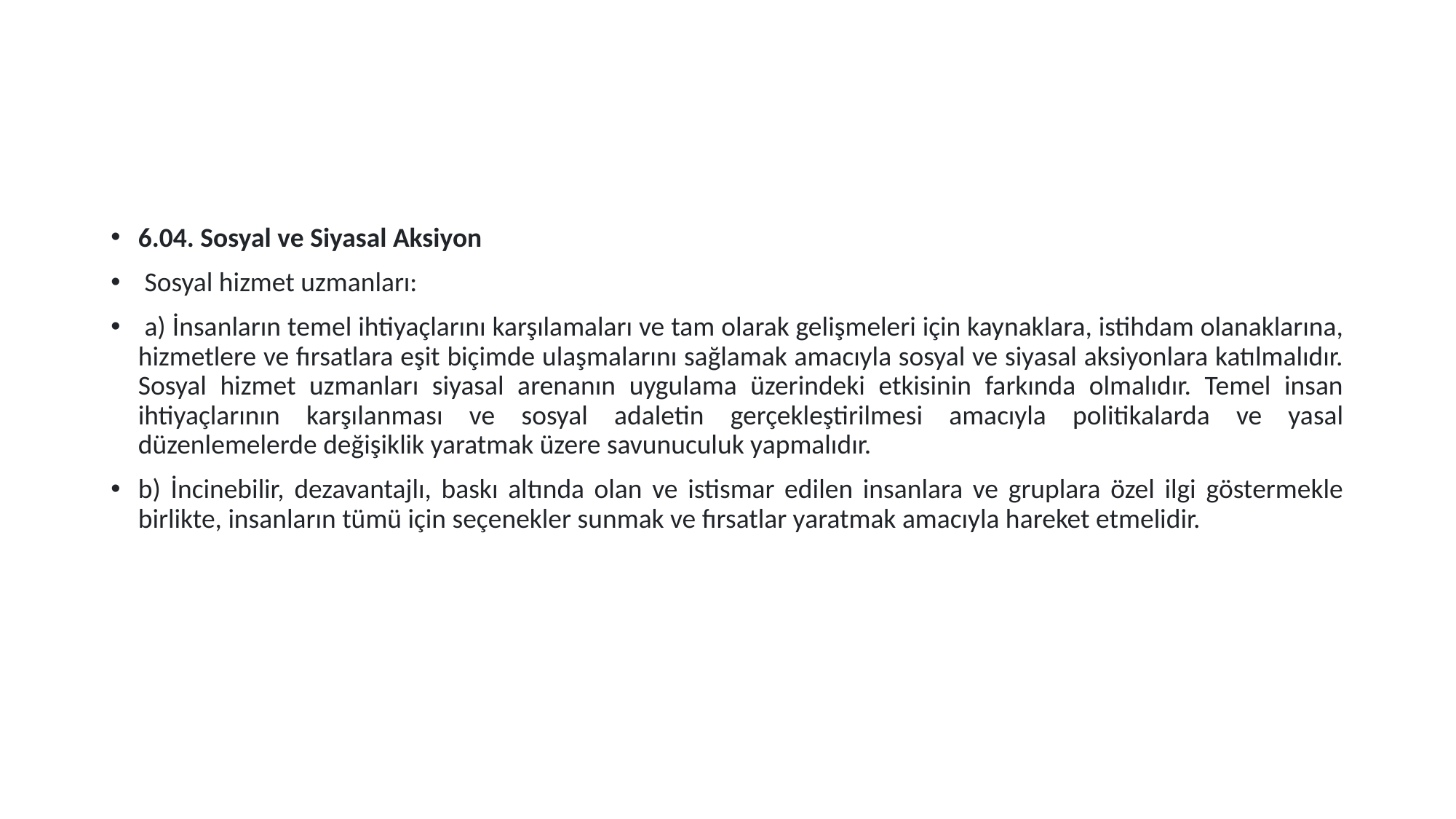

#
6.04. Sosyal ve Siyasal Aksiyon
 Sosyal hizmet uzmanları:
 a) İnsanların temel ihtiyaçlarını karşılamaları ve tam olarak gelişmeleri için kaynaklara, istihdam olanaklarına, hizmetlere ve fırsatlara eşit biçimde ulaşmalarını sağlamak amacıyla sosyal ve siyasal aksiyonlara katılmalıdır. Sosyal hizmet uzmanları siyasal arenanın uygulama üzerindeki etkisinin farkında olmalıdır. Temel insan ihtiyaçlarının karşılanması ve sosyal adaletin gerçekleştirilmesi amacıyla politikalarda ve yasal düzenlemelerde değişiklik yaratmak üzere savunuculuk yapmalıdır.
b) İncinebilir, dezavantajlı, baskı altında olan ve istismar edilen insanlara ve gruplara özel ilgi göstermekle birlikte, insanların tümü için seçenekler sunmak ve fırsatlar yaratmak amacıyla hareket etmelidir.